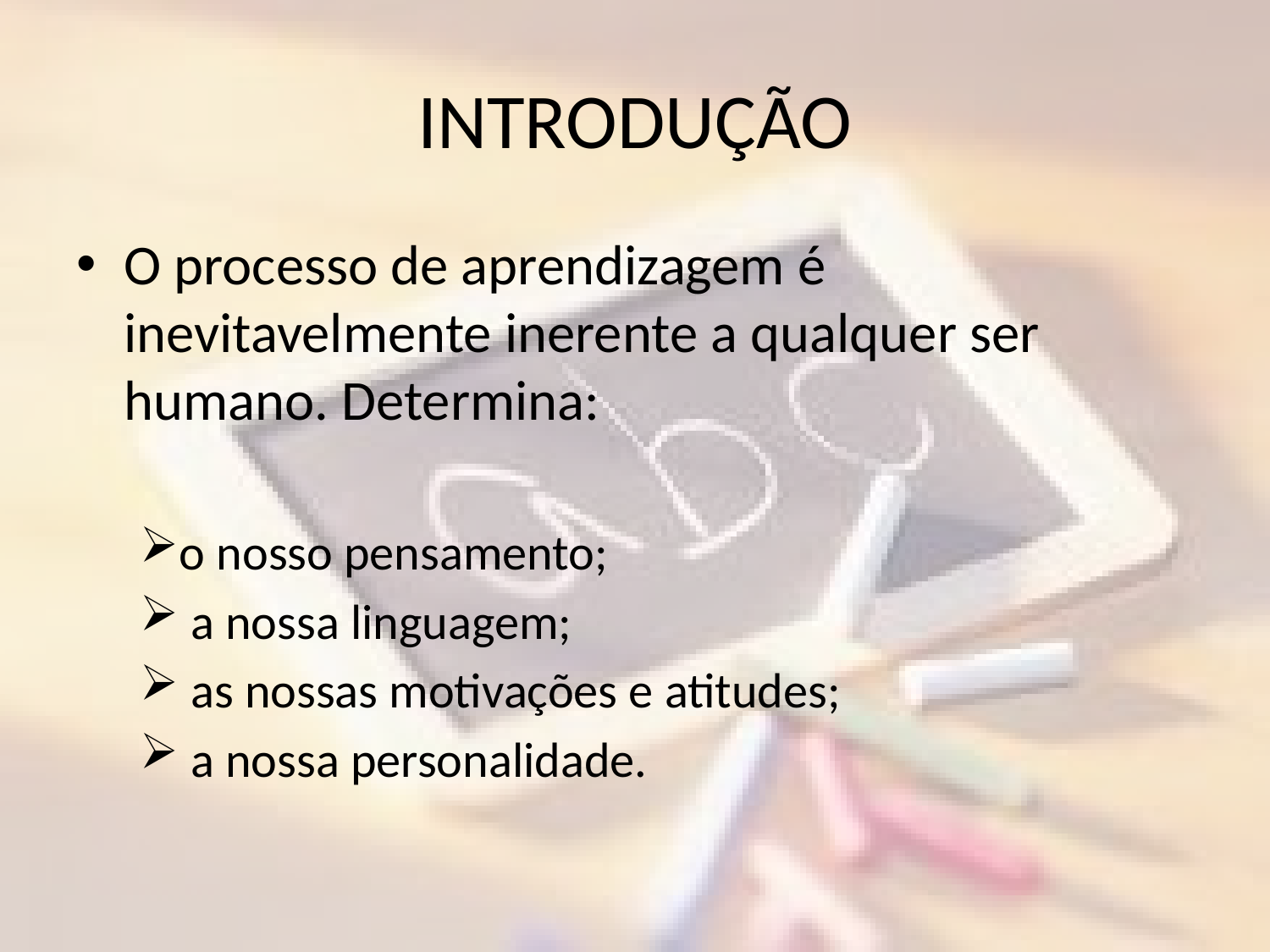

# INTRODUÇÃO
O processo de aprendizagem é inevitavelmente inerente a qualquer ser humano. Determina:

o nosso pensamento;
 a nossa linguagem;
 as nossas motivações e atitudes;
 a nossa personalidade.